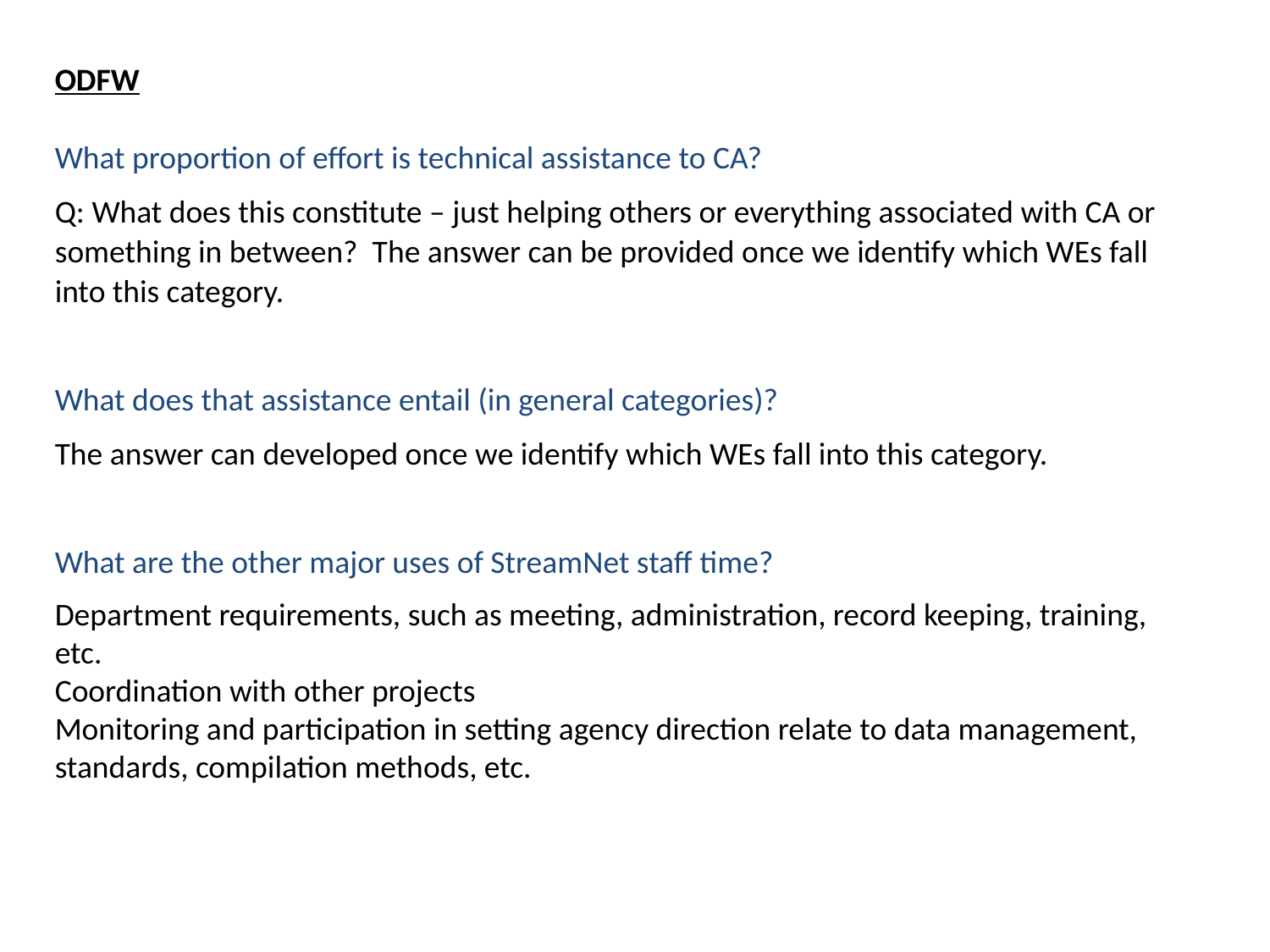

ODFW

What proportion of effort is technical assistance to CA?
Q: What does this constitute – just helping others or everything associated with CA or something in between?  The answer can be provided once we identify which WEs fall into this category.

What does that assistance entail (in general categories)?
The answer can developed once we identify which WEs fall into this category.

What are the other major uses of StreamNet staff time?
Department requirements, such as meeting, administration, record keeping, training, etc.
Coordination with other projects
Monitoring and participation in setting agency direction relate to data management, standards, compilation methods, etc.